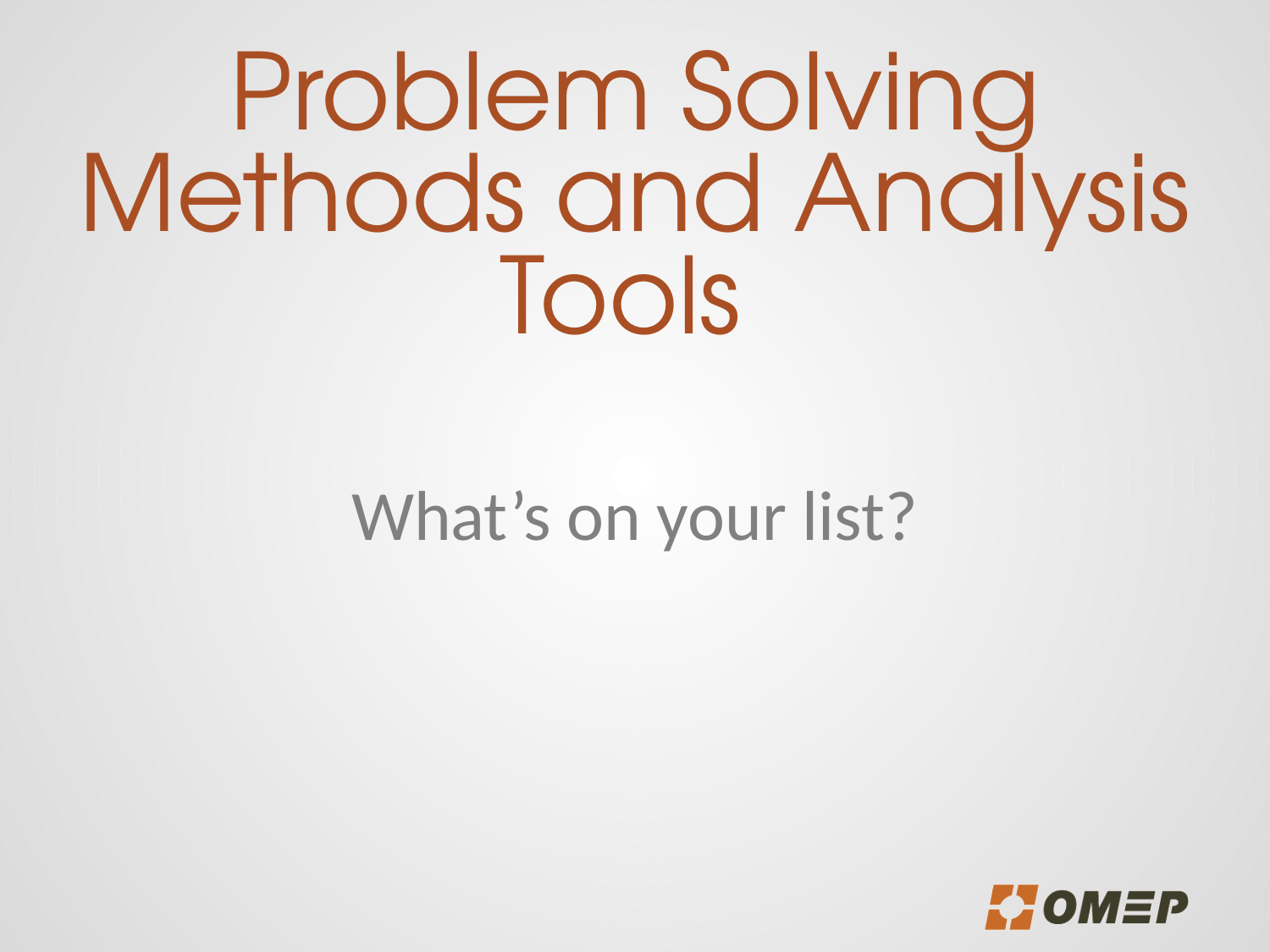

# Problem Solving Methods and Analysis Tools
What’s on your list?